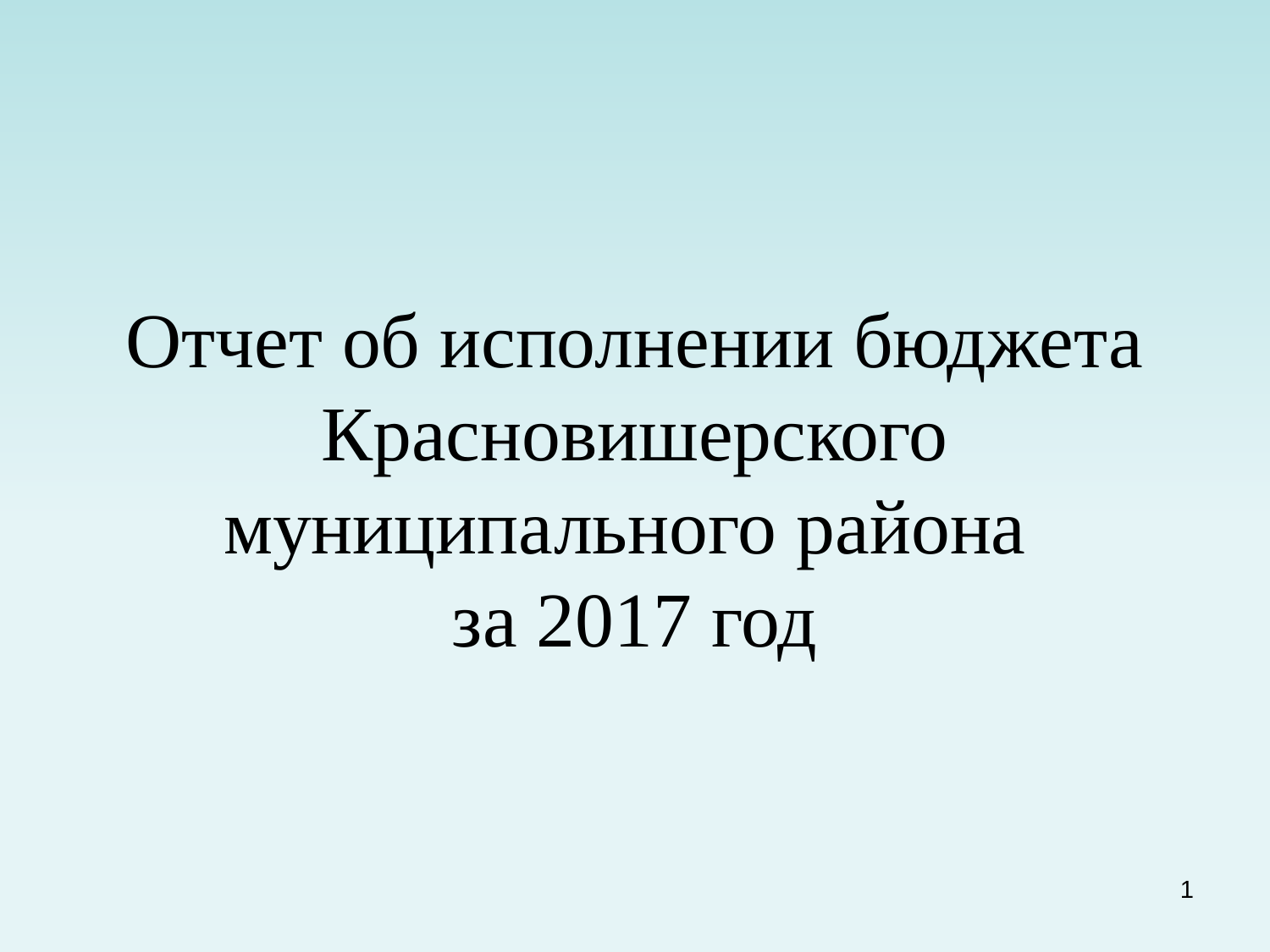

# Отчет об исполнении бюджета Красновишерского муниципального района за 2017 год
1